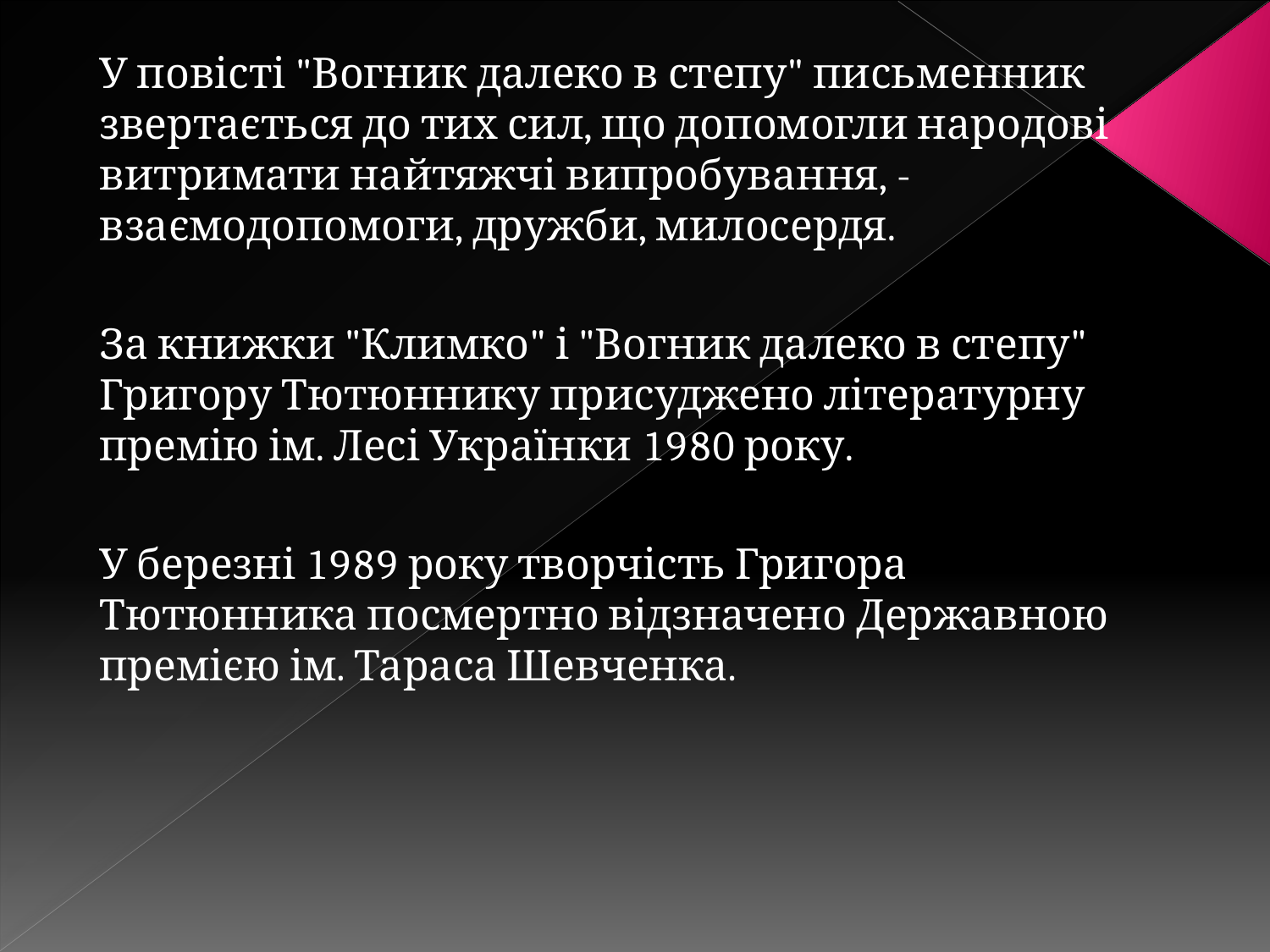

У повісті "Вогник далеко в степу" письменник звертається до тих сил, що допомогли народові витримати найтяжчі випробування, - взаємодопомоги, дружби, милосердя.

За книжки "Климко" і "Вогник далеко в степу" Григору Тютюннику присуджено літературну премію ім. Лесі Українки 1980 року.

У березні 1989 року творчість Григора Тютюнника посмертно відзначено Державною премією ім. Тараса Шевченка.